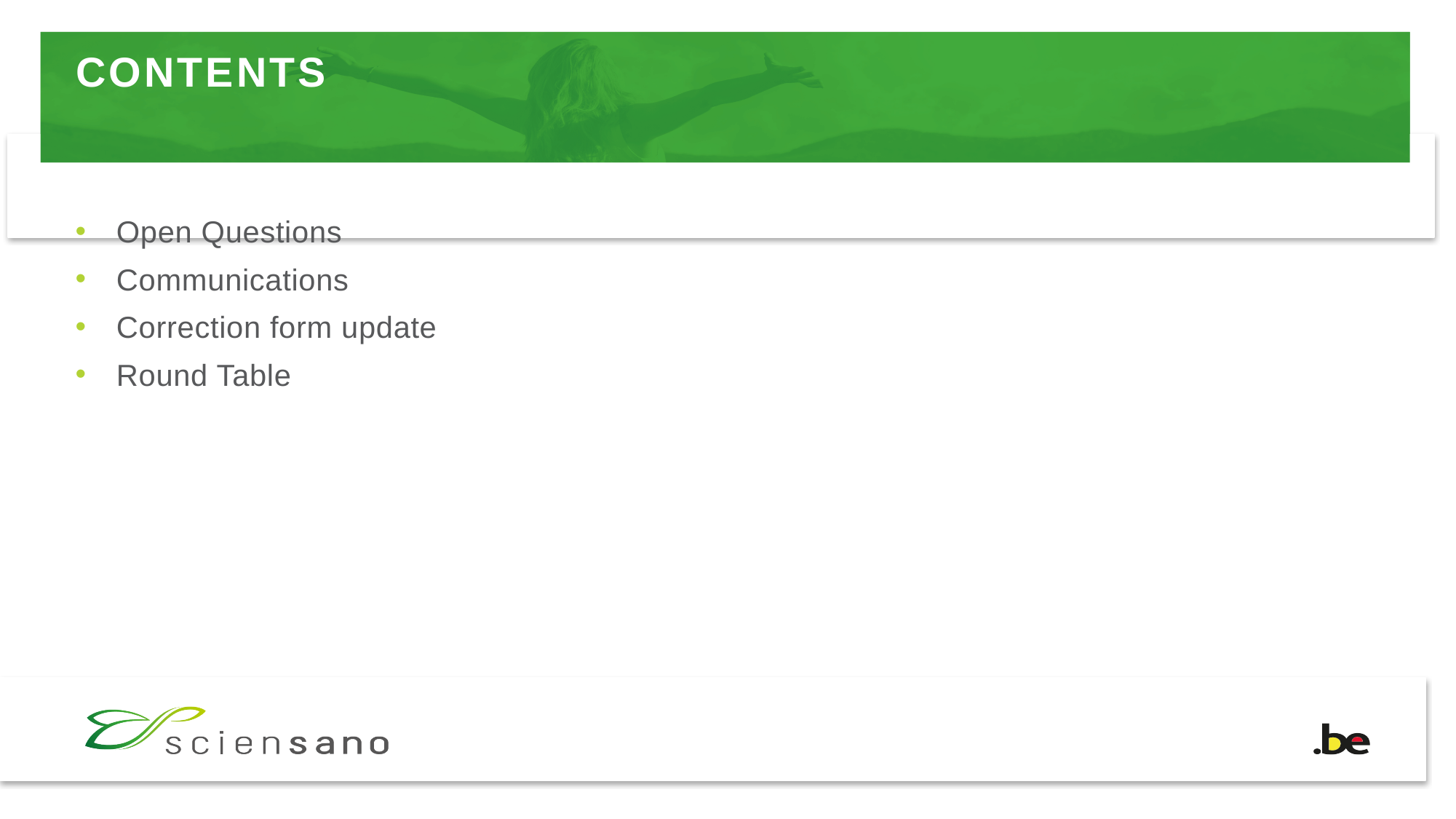

# CONTENTS
Open Questions
Communications
Correction form update
Round Table